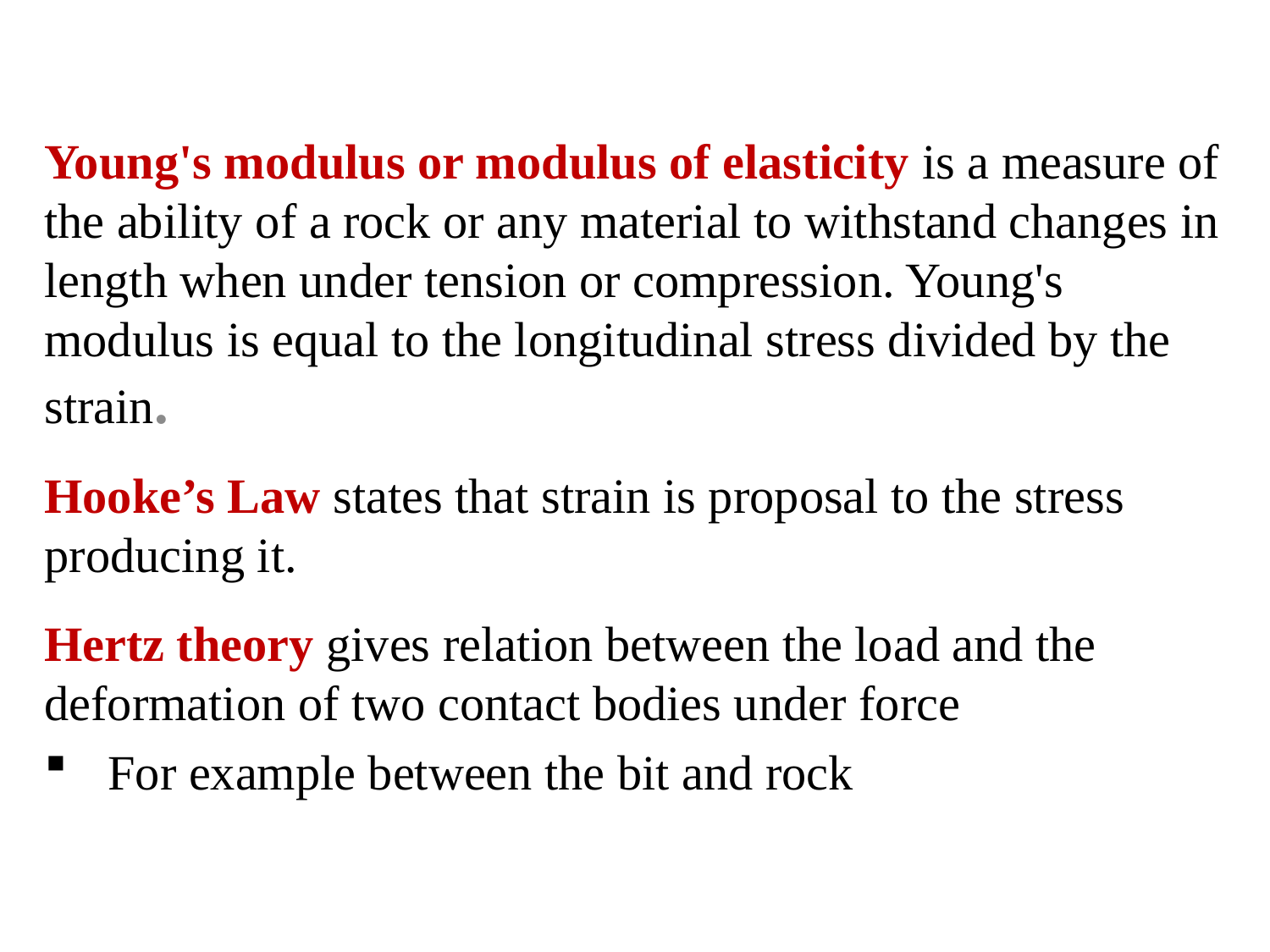

Young's modulus or modulus of elasticity is a measure of the ability of a rock or any material to withstand changes in length when under tension or compression. Young's modulus is equal to the longitudinal stress divided by the strain.

Hooke’s Law states that strain is proposal to the stress producing it.

Hertz theory gives relation between the load and the deformation of two contact bodies under force
For example between the bit and rock